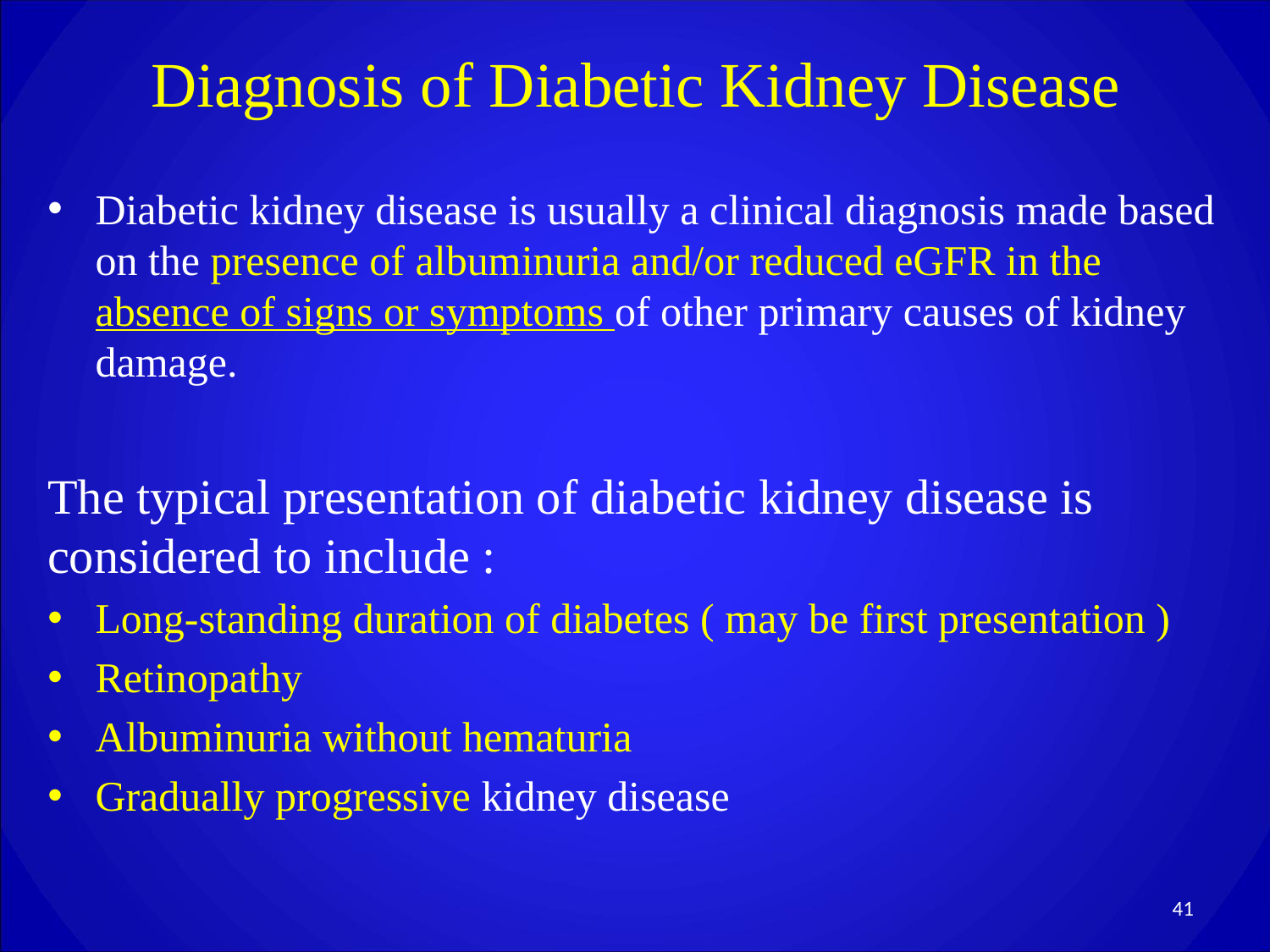

# Diagnosis of Diabetic Kidney Disease
Diabetic kidney disease is usually a clinical diagnosis made based on the presence of albuminuria and/or reduced eGFR in the absence of signs or symptoms of other primary causes of kidney damage.

The typical presentation of diabetic kidney disease is considered to include :
Long-standing duration of diabetes ( may be first presentation )
Retinopathy
Albuminuria without hematuria
Gradually progressive kidney disease
41